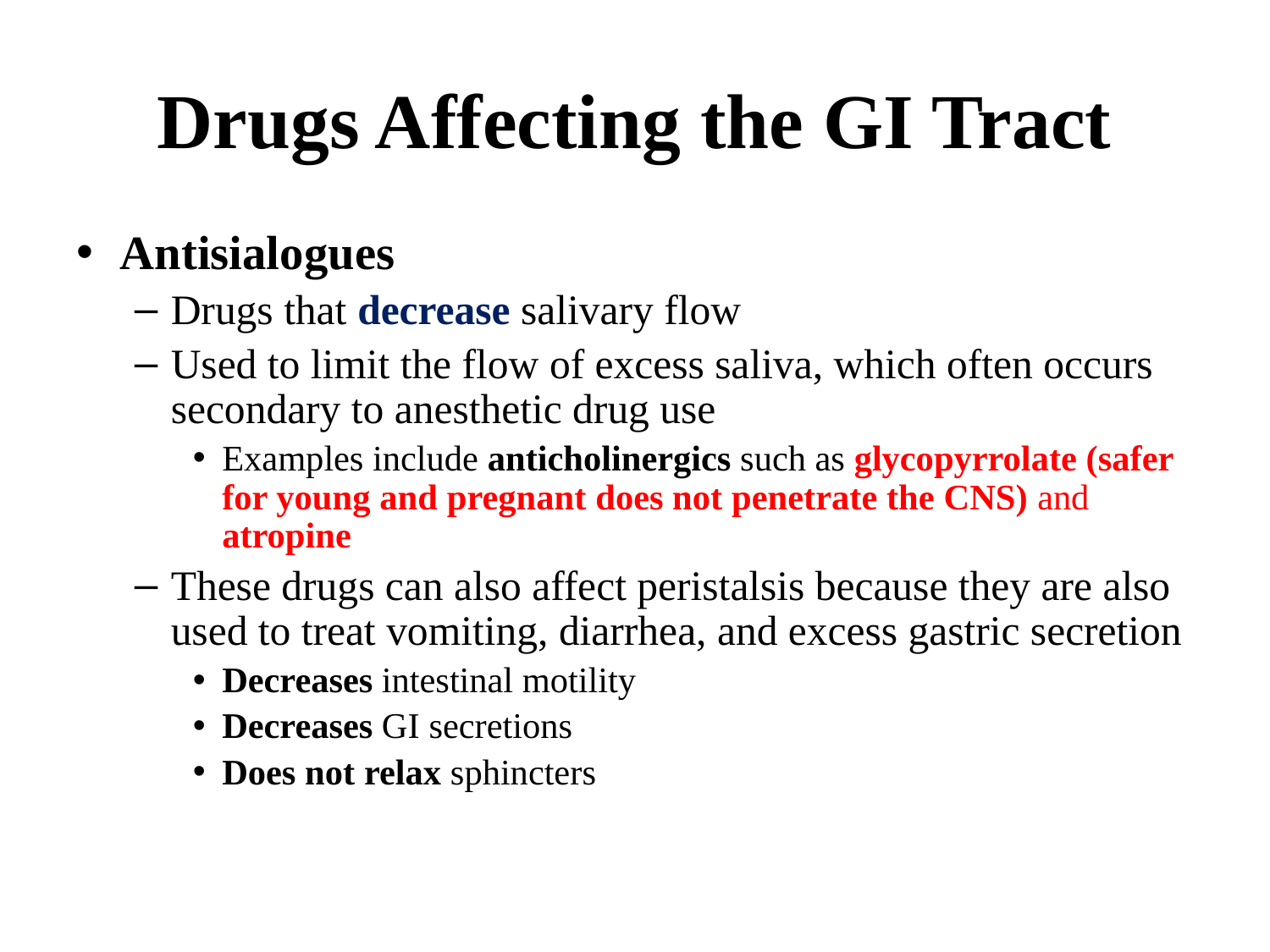

# Drugs Affecting the GI Tract
Antisialogues
Drugs that decrease salivary flow
Used to limit the flow of excess saliva, which often occurs secondary to anesthetic drug use
Examples include anticholinergics such as glycopyrrolate (safer for young and pregnant does not penetrate the CNS) and atropine
These drugs can also affect peristalsis because they are also used to treat vomiting, diarrhea, and excess gastric secretion
Decreases intestinal motility
Decreases GI secretions
Does not relax sphincters